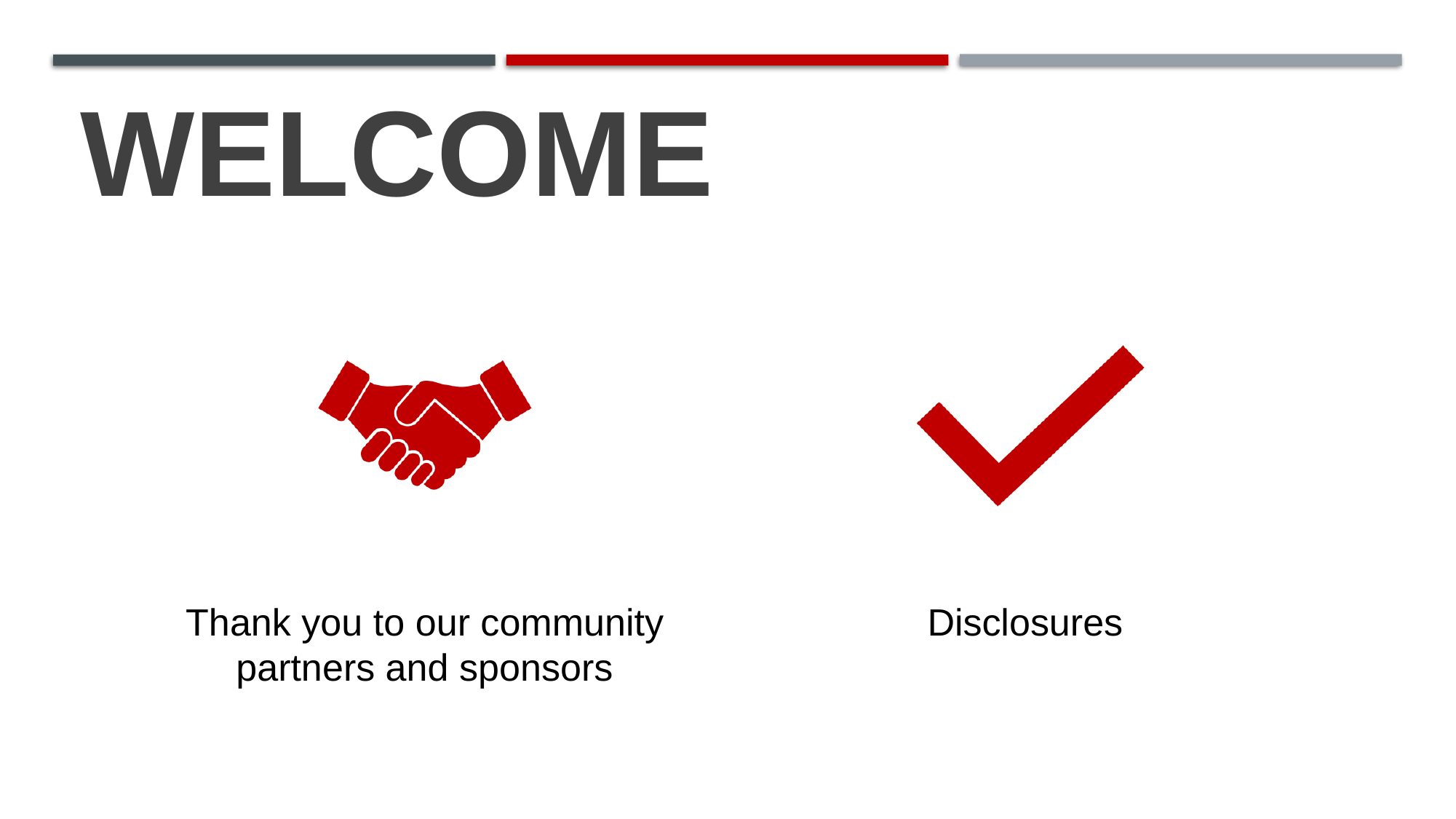

# Welcome
Thank you to our community partners and sponsors
Disclosures